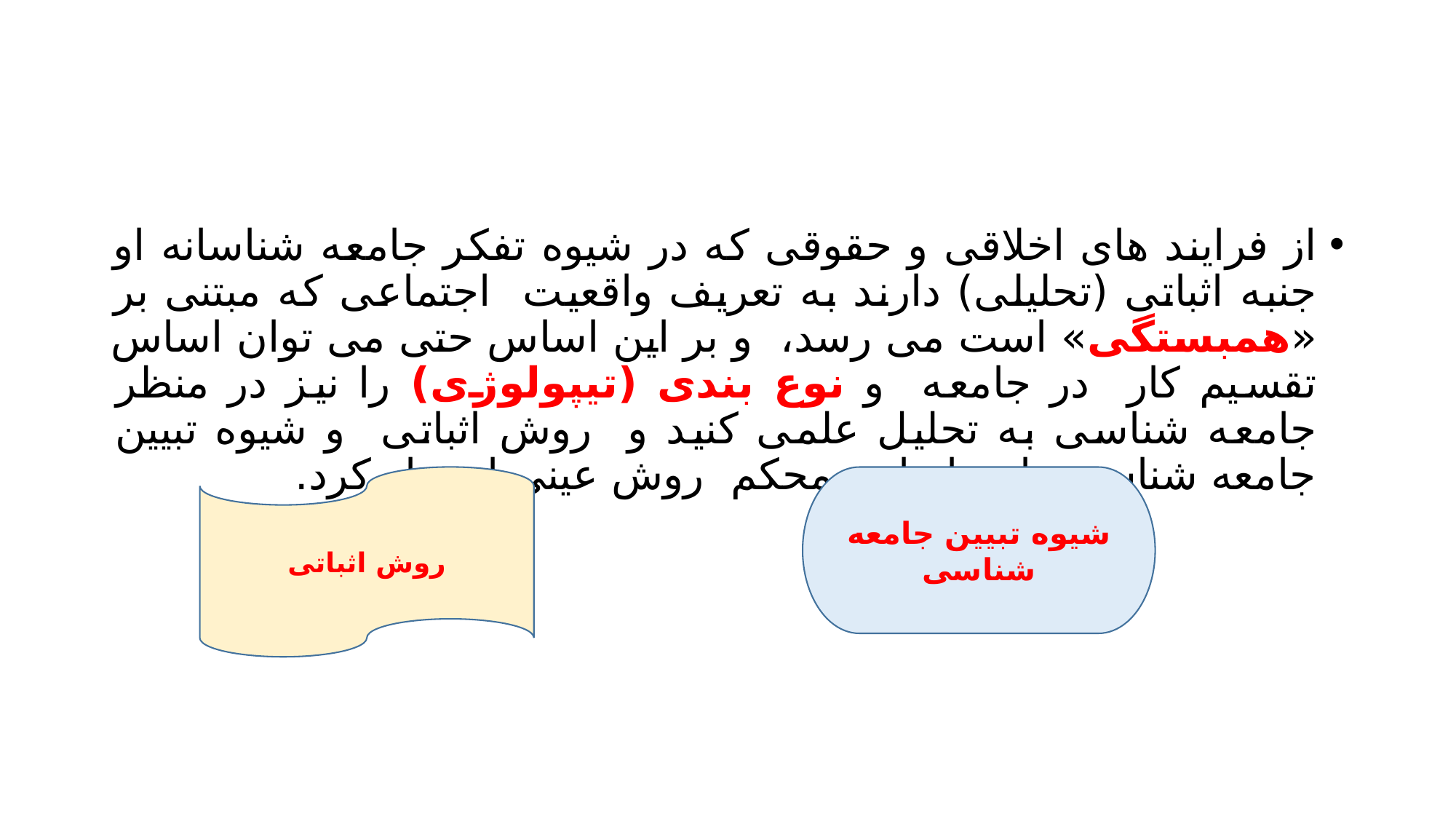

#
از فرایند های اخلاقی و حقوقی که در شیوه تفکر جامعه شناسانه او جنبه اثباتی (تحلیلی) دارند به تعریف واقعیت  اجتماعی که مبتنی بر «همبستگی» است می رسد،  و بر این اساس حتی می توان اساس تقسیم کار  در جامعه  و نوع بندی (تیپولوژی) را نیز در منظر جامعه شناسی به تحلیل علمی کنید و  روش اثباتی  و شیوه تبیین جامعه شناسی را بر اساس محکم  روش عینی استوار کرد.

روش اثباتی
شیوه تبیین جامعه شناسی